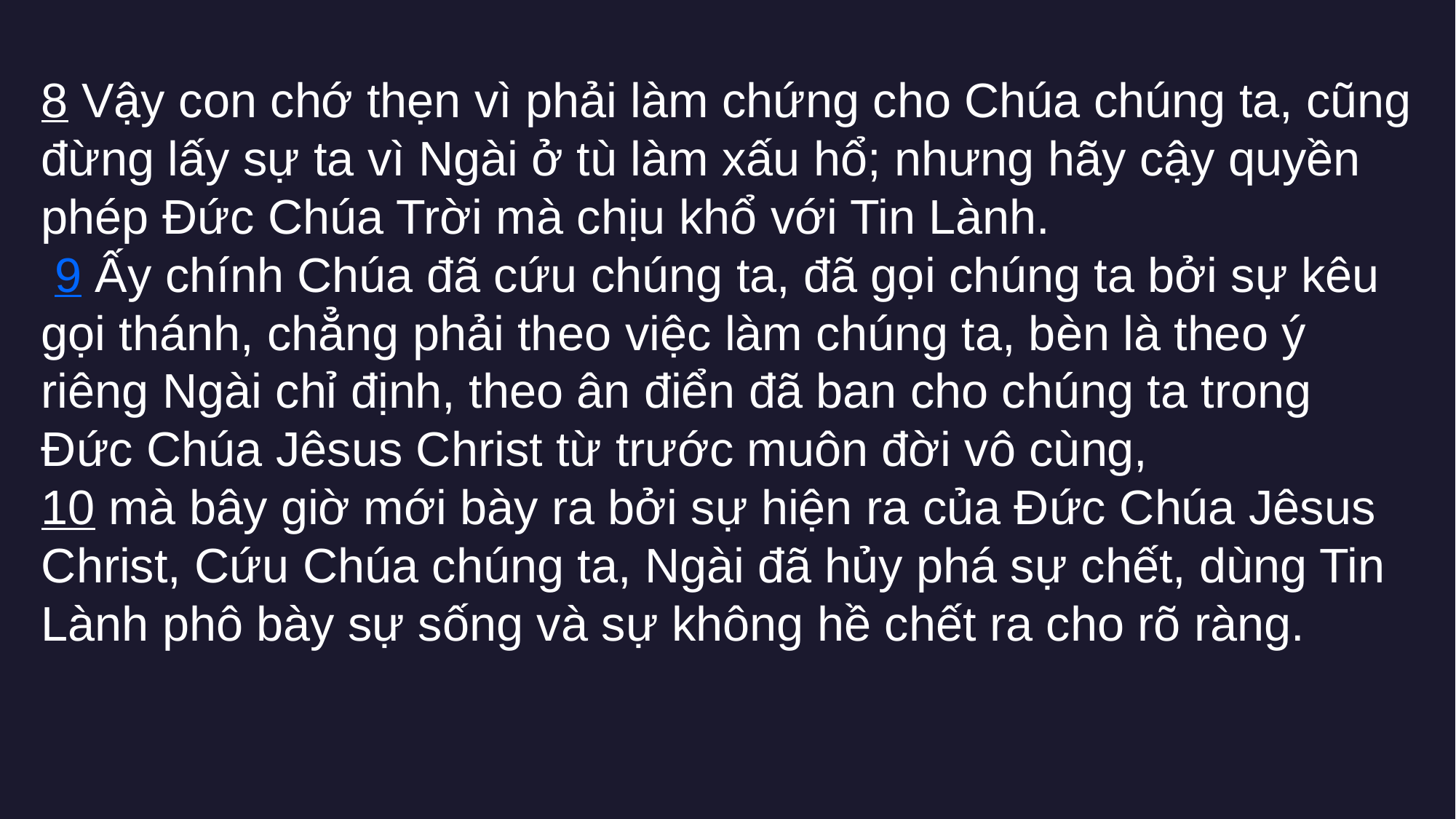

8 Vậy con chớ thẹn vì phải làm chứng cho Chúa chúng ta, cũng đừng lấy sự ta vì Ngài ở tù làm xấu hổ; nhưng hãy cậy quyền phép Đức Chúa Trời mà chịu khổ với Tin Lành.
 9 Ấy chính Chúa đã cứu chúng ta, đã gọi chúng ta bởi sự kêu gọi thánh, chẳng phải theo việc làm chúng ta, bèn là theo ý riêng Ngài chỉ định, theo ân điển đã ban cho chúng ta trong Đức Chúa Jêsus Christ từ trước muôn đời vô cùng,
10 mà bây giờ mới bày ra bởi sự hiện ra của Đức Chúa Jêsus Christ, Cứu Chúa chúng ta, Ngài đã hủy phá sự chết, dùng Tin Lành phô bày sự sống và sự không hề chết ra cho rõ ràng.